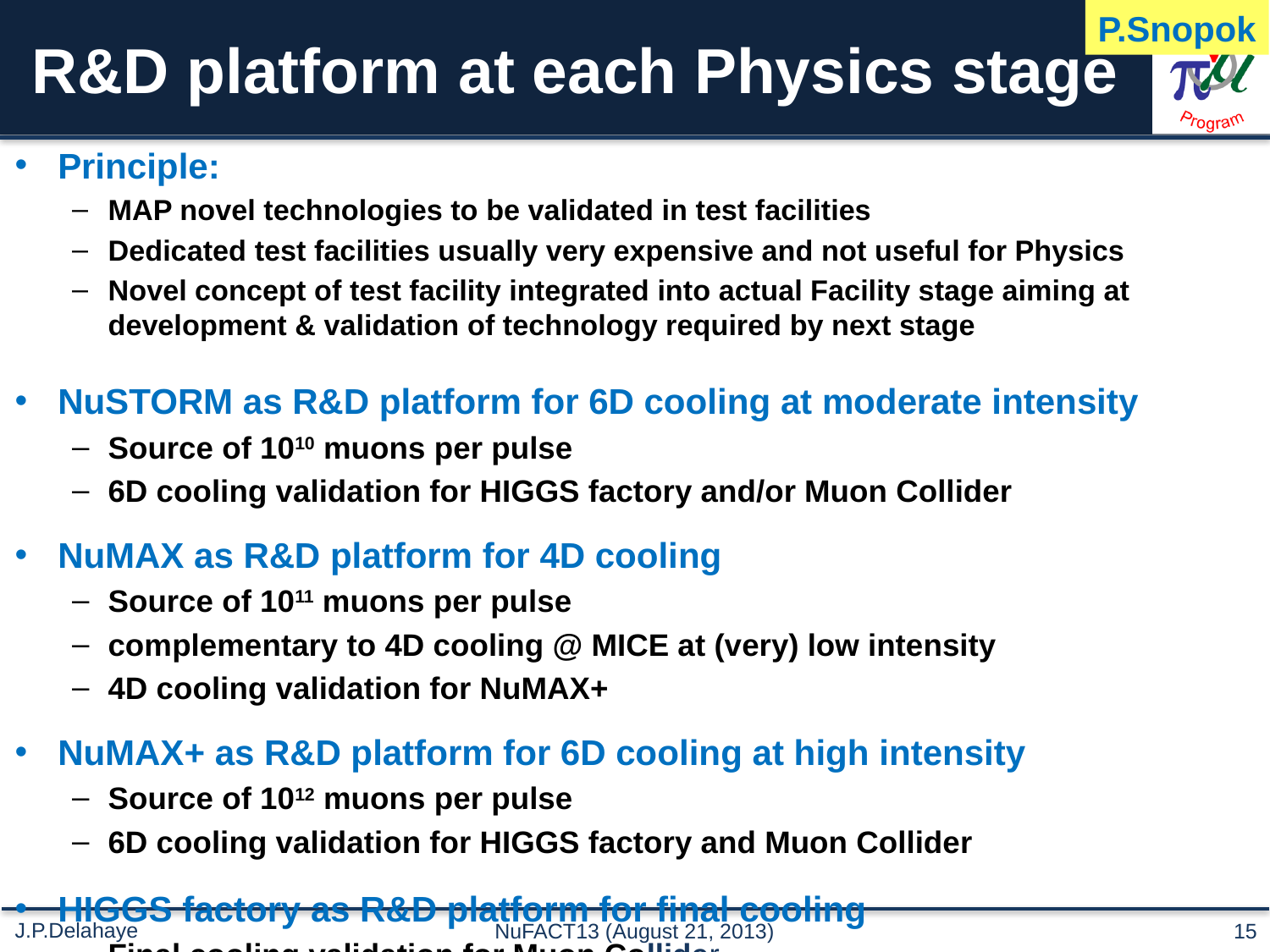

P.Snopok
# R&D platform at each Physics stage
Principle:
MAP novel technologies to be validated in test facilities
Dedicated test facilities usually very expensive and not useful for Physics
Novel concept of test facility integrated into actual Facility stage aiming at development & validation of technology required by next stage

NuSTORM as R&D platform for 6D cooling at moderate intensity
Source of 1010 muons per pulse
6D cooling validation for HIGGS factory and/or Muon Collider

NuMAX as R&D platform for 4D cooling
Source of 1011 muons per pulse
complementary to 4D cooling @ MICE at (very) low intensity
4D cooling validation for NuMAX+

NuMAX+ as R&D platform for 6D cooling at high intensity
Source of 1012 muons per pulse
6D cooling validation for HIGGS factory and Muon Collider

HIGGS factory as R&D platform for final cooling
Final cooling validation for Muon Collider

NuFACT13 (August 21, 2013)
15
J.P.Delahaye